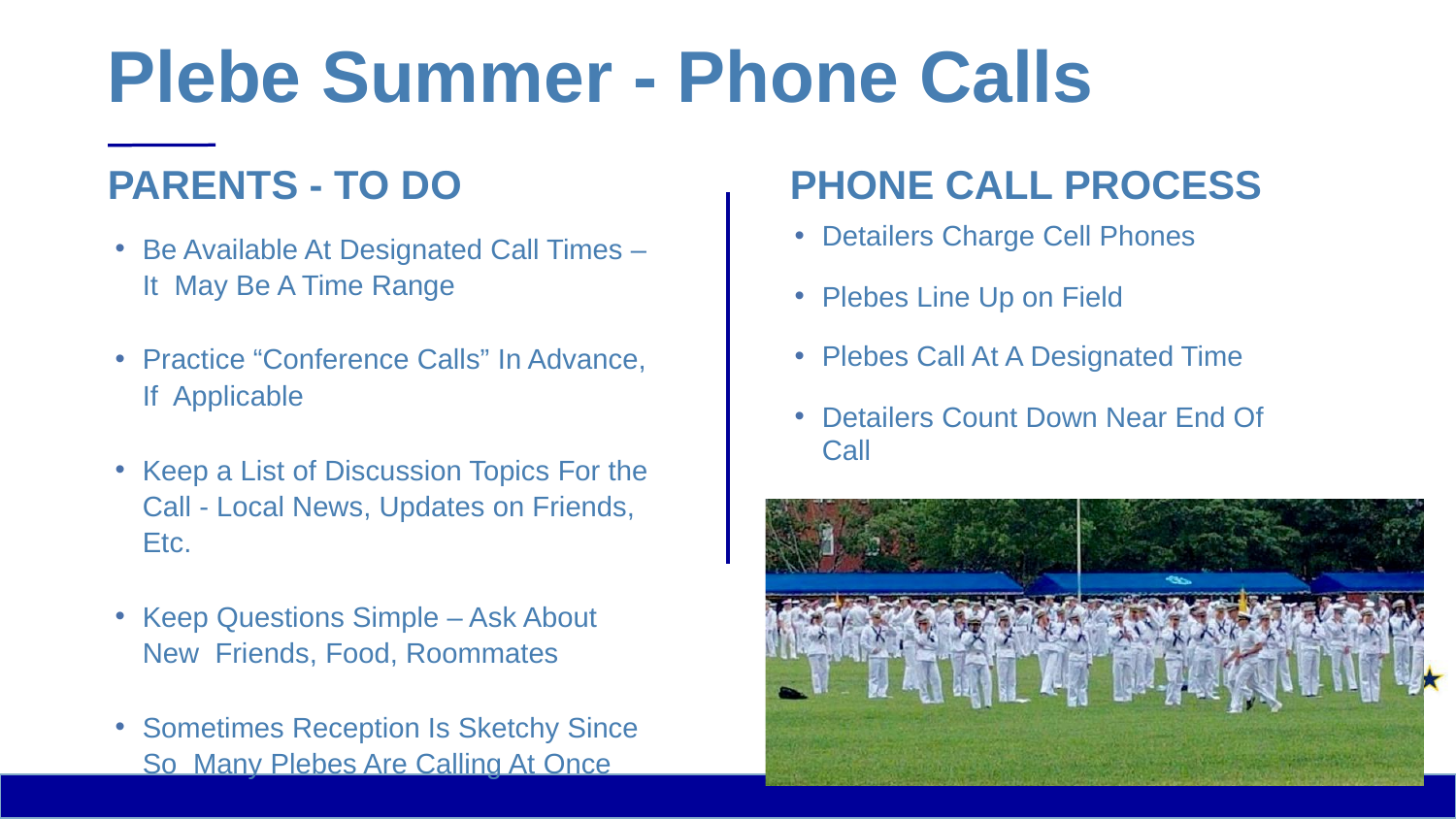

# Plebe Summer - Phone Calls
PARENTS - TO DO
Be Available At Designated Call Times – It  May Be A Time Range

Practice “Conference Calls” In Advance, If  Applicable

Keep a List of Discussion Topics For the  Call - Local News, Updates on Friends, Etc.

Keep Questions Simple – Ask About New  Friends, Food, Roommates

Sometimes Reception Is Sketchy Since So  Many Plebes Are Calling At Once
PHONE CALL PROCESS
Detailers Charge Cell Phones
Plebes Line Up on Field
Plebes Call At A Designated Time
Detailers Count Down Near End Of Call
Calls End Exactly At Designated Time